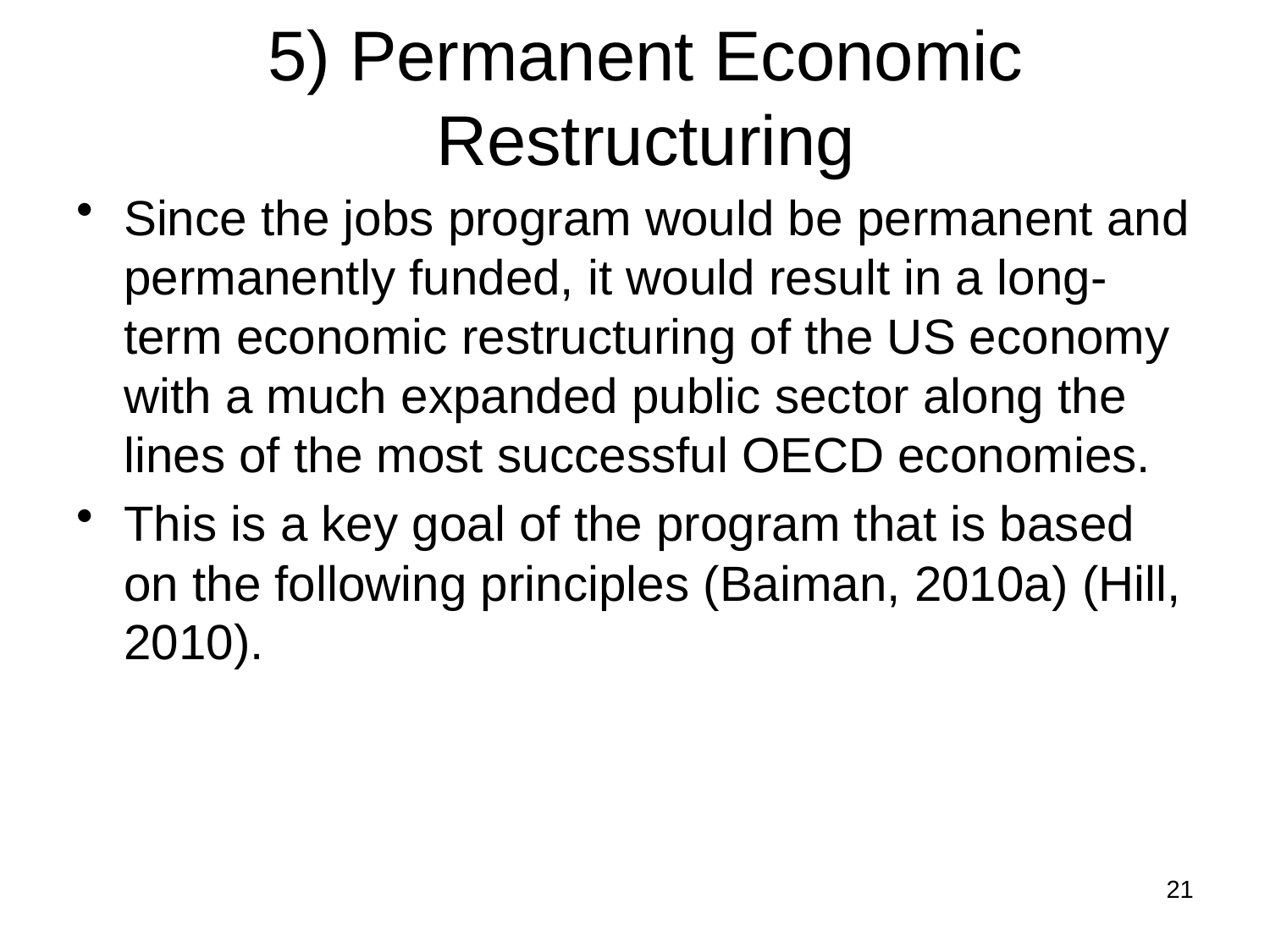

5) Permanent Economic Restructuring
Since the jobs program would be permanent and permanently funded, it would result in a long-term economic restructuring of the US economy with a much expanded public sector along the lines of the most successful OECD economies.
This is a key goal of the program that is based on the following principles (Baiman, 2010a) (Hill, 2010).
21